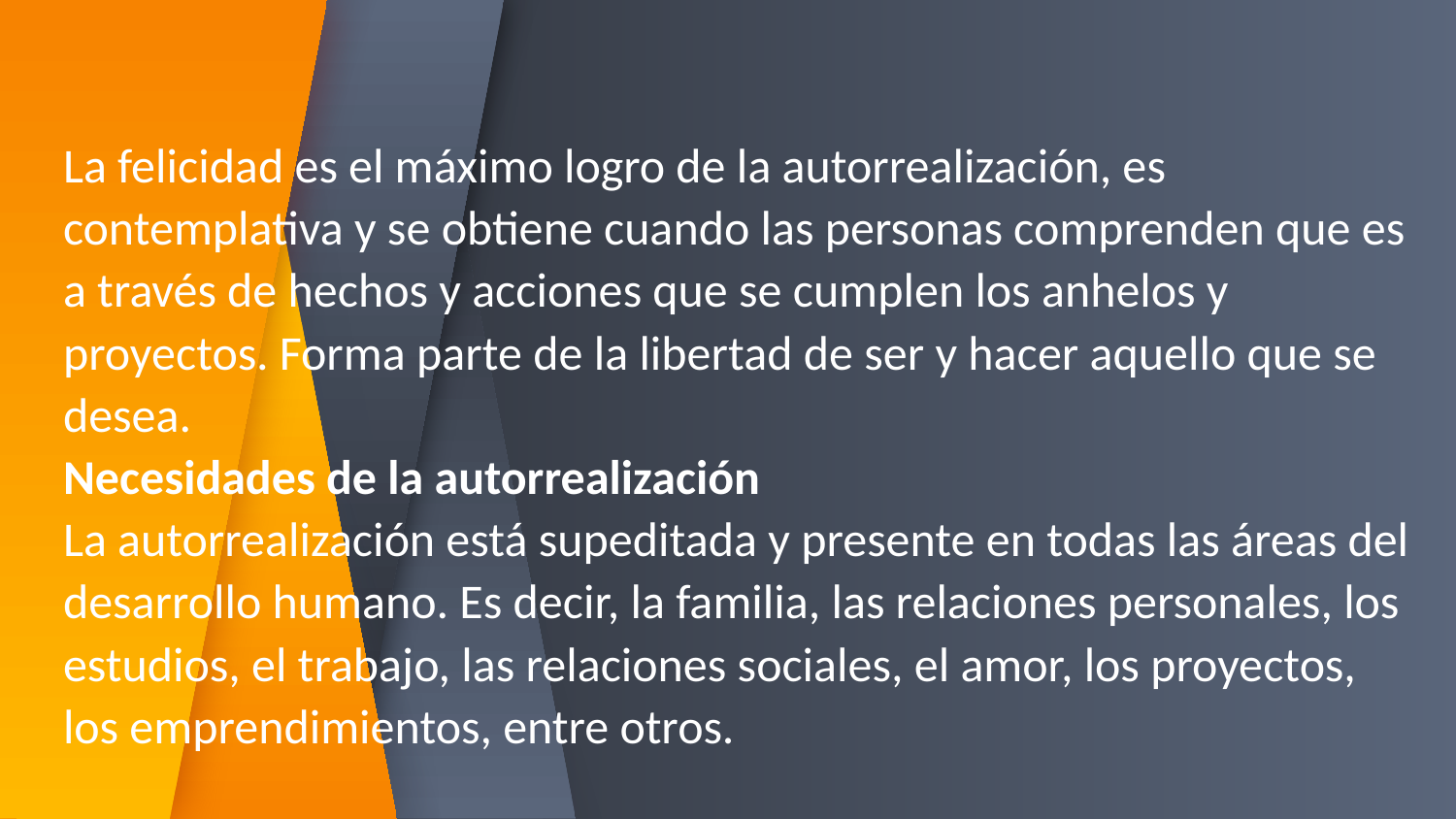

# La felicidad es el máximo logro de la autorrealización, es contemplativa y se obtiene cuando las personas comprenden que es a través de hechos y acciones que se cumplen los anhelos y proyectos. Forma parte de la libertad de ser y hacer aquello que se desea. Necesidades de la autorrealización La autorrealización está supeditada y presente en todas las áreas del desarrollo humano. Es decir, la familia, las relaciones personales, los estudios, el trabajo, las relaciones sociales, el amor, los proyectos, los emprendimientos, entre otros.